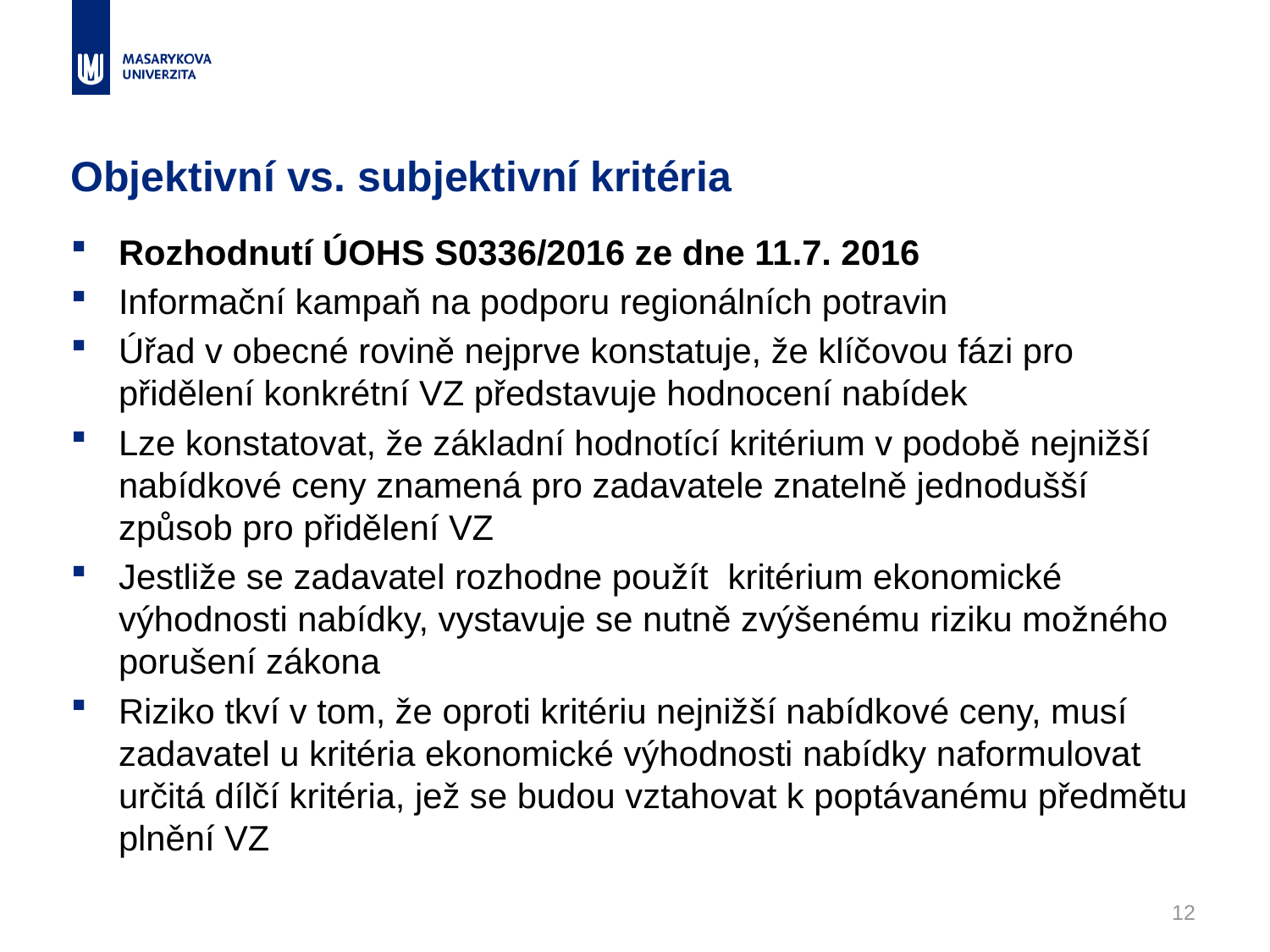

# Objektivní vs. subjektivní kritéria
Rozhodnutí ÚOHS S0336/2016 ze dne 11.7. 2016
Informační kampaň na podporu regionálních potravin
Úřad v obecné rovině nejprve konstatuje, že klíčovou fázi pro přidělení konkrétní VZ představuje hodnocení nabídek
Lze konstatovat, že základní hodnotící kritérium v podobě nejnižší nabídkové ceny znamená pro zadavatele znatelně jednodušší způsob pro přidělení VZ
Jestliže se zadavatel rozhodne použít  kritérium ekonomické výhodnosti nabídky, vystavuje se nutně zvýšenému riziku možného porušení zákona
Riziko tkví v tom, že oproti kritériu nejnižší nabídkové ceny, musí zadavatel u kritéria ekonomické výhodnosti nabídky naformulovat určitá dílčí kritéria, jež se budou vztahovat k poptávanému předmětu plnění VZ

12